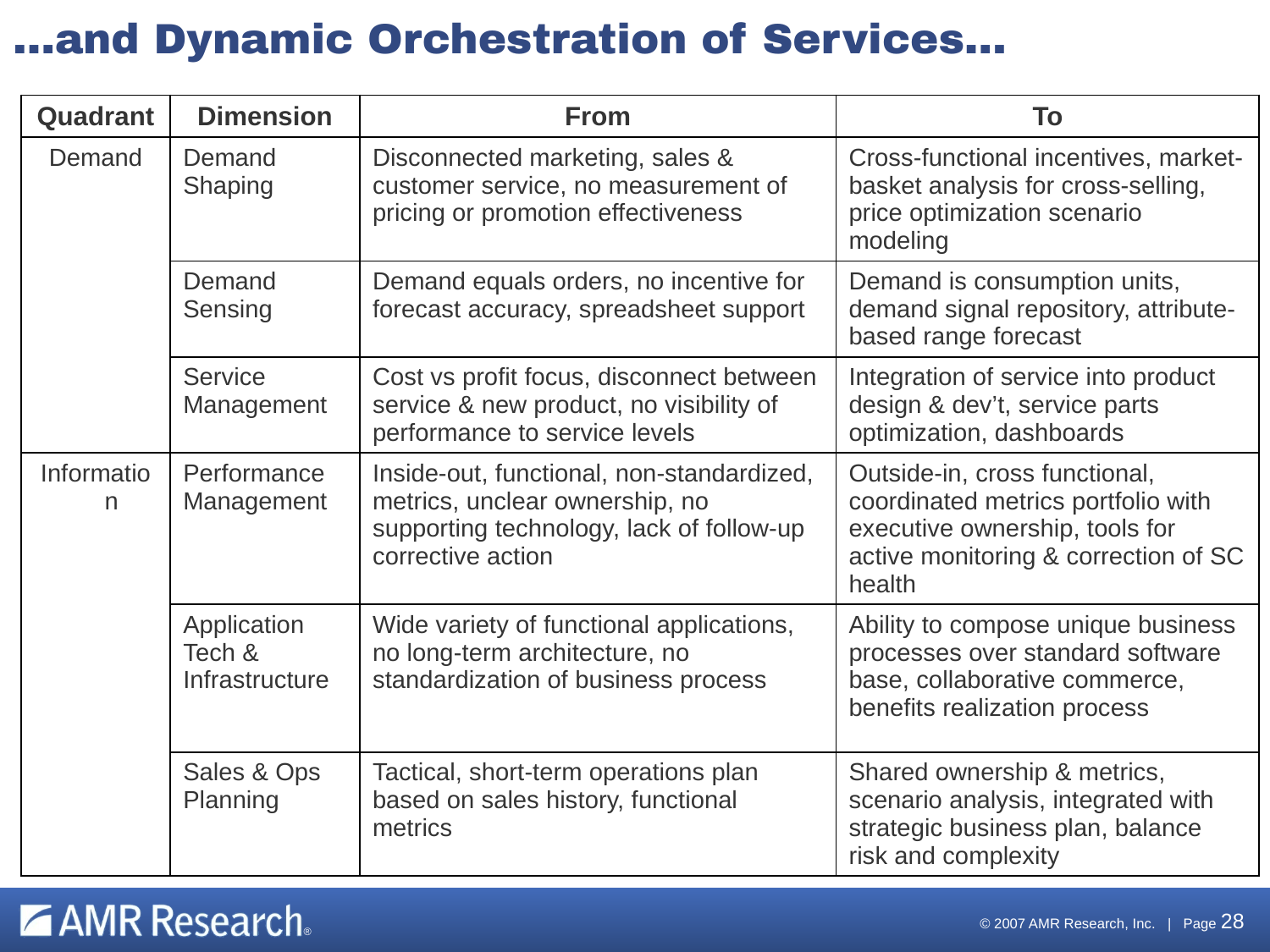

# …and Dynamic Orchestration of Services…
| Quadrant | Dimension | From | To |
| --- | --- | --- | --- |
| Demand | Demand Shaping | Disconnected marketing, sales & customer service, no measurement of pricing or promotion effectiveness | Cross-functional incentives, market-basket analysis for cross-selling, price optimization scenario modeling |
|  | Demand Sensing | Demand equals orders, no incentive for forecast accuracy, spreadsheet support | Demand is consumption units, demand signal repository, attribute-based range forecast |
|  | Service Management | Cost vs profit focus, disconnect between service & new product, no visibility of performance to service levels | Integration of service into product design & dev’t, service parts optimization, dashboards |
| Information | Performance Management | Inside-out, functional, non-standardized, metrics, unclear ownership, no supporting technology, lack of follow-up corrective action | Outside-in, cross functional, coordinated metrics portfolio with executive ownership, tools for active monitoring & correction of SC health |
|  | Application Tech & Infrastructure | Wide variety of functional applications, no long-term architecture, no standardization of business process | Ability to compose unique business processes over standard software base, collaborative commerce, benefits realization process |
|  | Sales & Ops Planning | Tactical, short-term operations plan based on sales history, functional metrics | Shared ownership & metrics, scenario analysis, integrated with strategic business plan, balance risk and complexity |
 © 2007 AMR Research, Inc.   |   Page 28